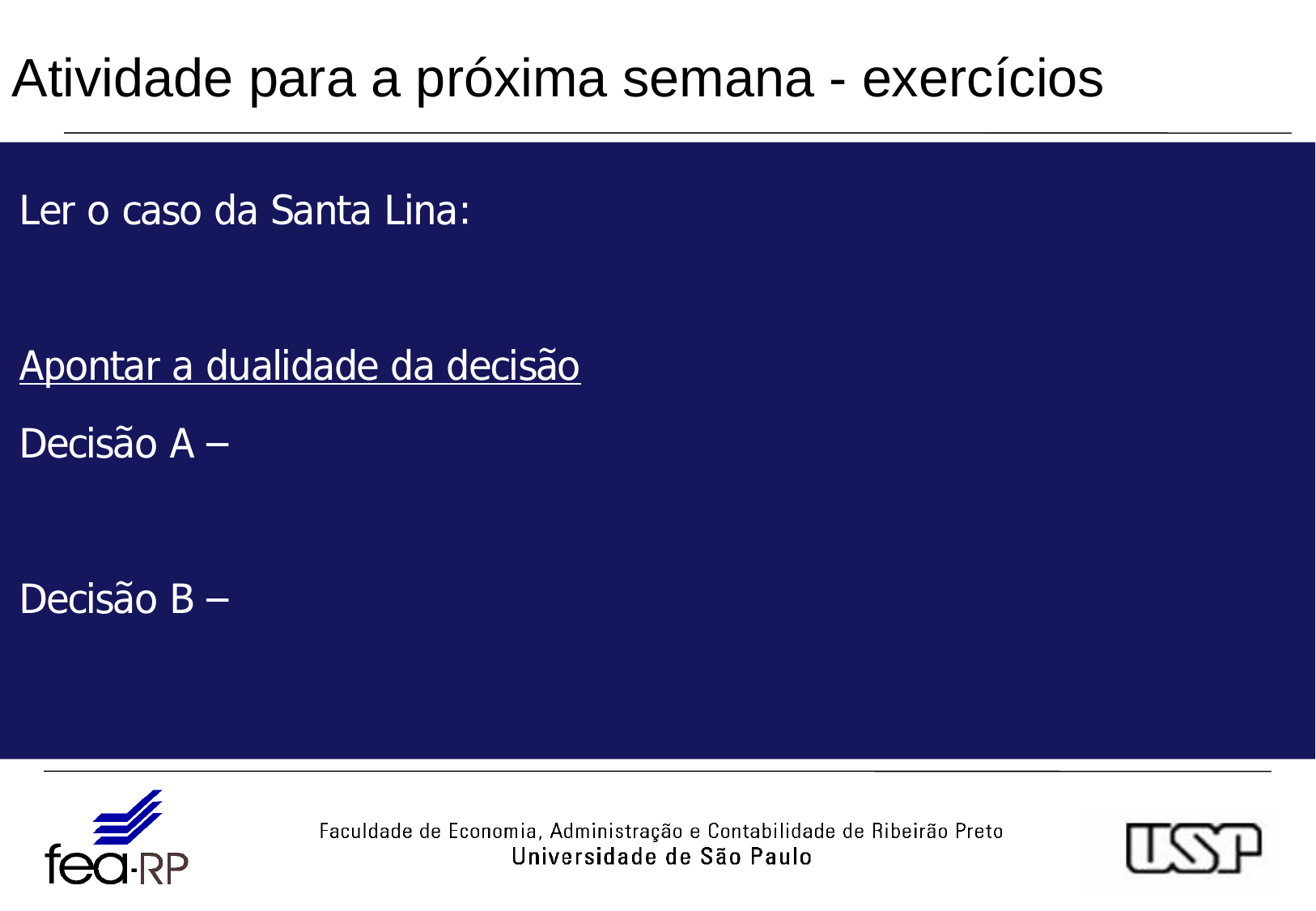

# Atividade para a próxima semana - exercícios
Ler o caso da Santa Lina:

Apontar a dualidade da decisão
Decisão A –

Decisão B –